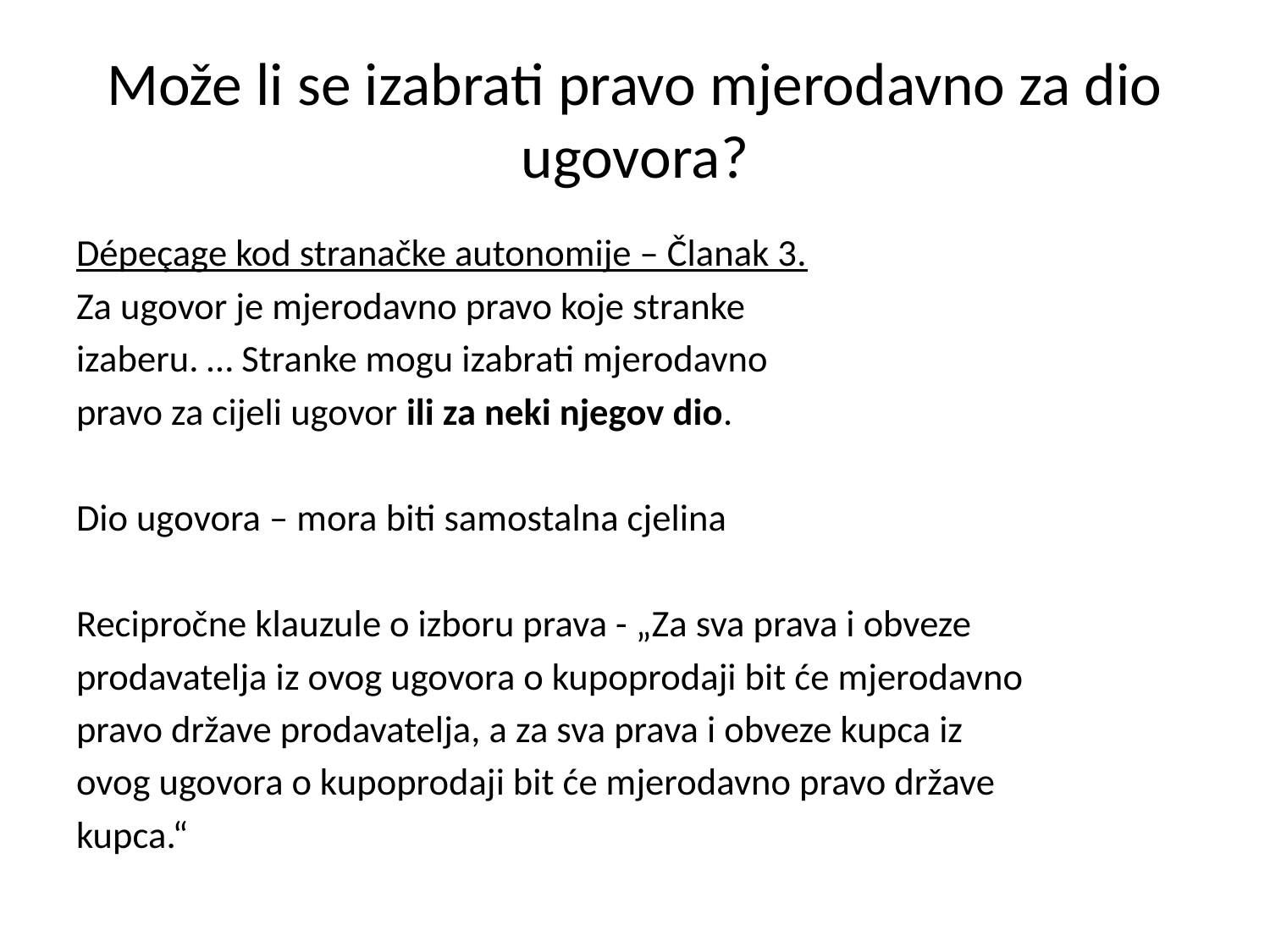

# Može li se izabrati pravo mjerodavno za dio ugovora?
Dépeçage kod stranačke autonomije – Članak 3.
Za ugovor je mjerodavno pravo koje stranke
izaberu. … Stranke mogu izabrati mjerodavno
pravo za cijeli ugovor ili za neki njegov dio.

Dio ugovora – mora biti samostalna cjelina

Recipročne klauzule o izboru prava - „Za sva prava i obveze
prodavatelja iz ovog ugovora o kupoprodaji bit će mjerodavno
pravo države prodavatelja, a za sva prava i obveze kupca iz
ovog ugovora o kupoprodaji bit će mjerodavno pravo države
kupca.“